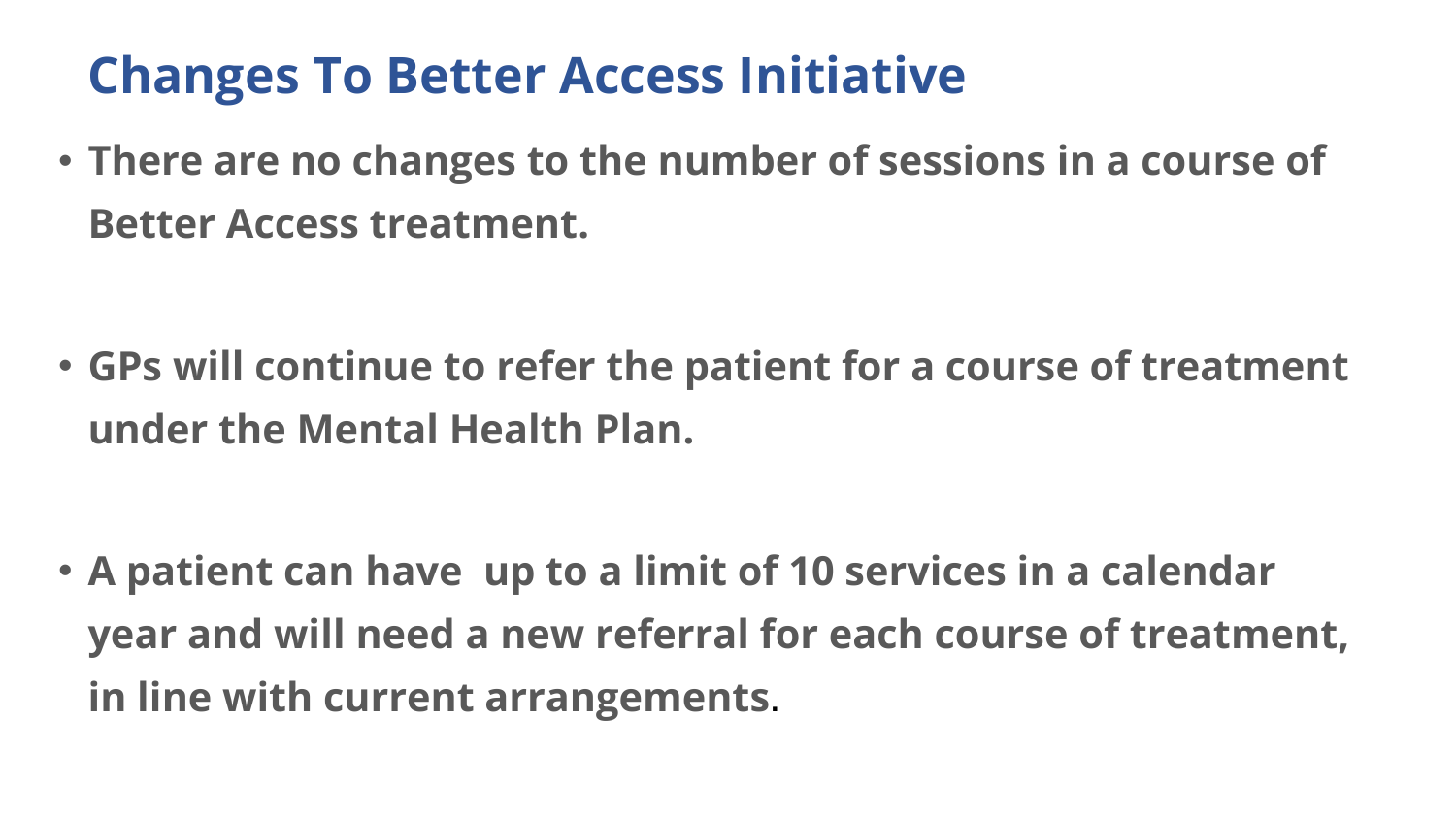

# Changes To Better Access Initiative
There are no changes to the number of sessions in a course of Better Access treatment.

GPs will continue to refer the patient for a course of treatment under the Mental Health Plan.

A patient can have  up to a limit of 10 services in a calendar year and will need a new referral for each course of treatment, in line with current arrangements.